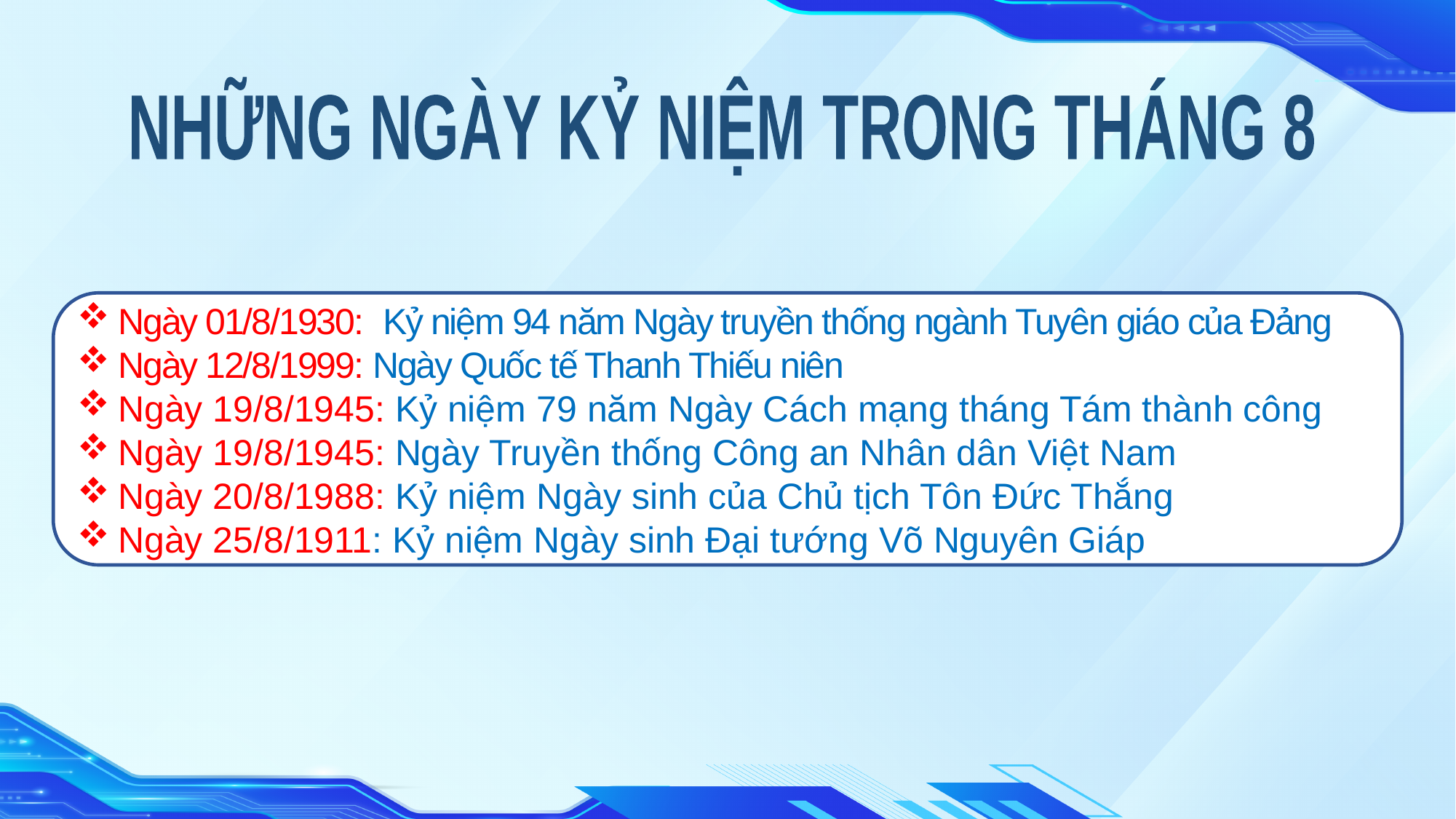

NHỮNG NGÀY KỶ NIỆM TRONG THÁNG 8
Ngày 01/8/1930:  Kỷ niệm 94 năm Ngày truyền thống ngành Tuyên giáo của Đảng
Ngày 12/8/1999: Ngày Quốc tế Thanh Thiếu niên
Ngày 19/8/1945: Kỷ niệm 79 năm Ngày Cách mạng tháng Tám thành công
Ngày 19/8/1945: Ngày Truyền thống Công an Nhân dân Việt Nam
Ngày 20/8/1988: Kỷ niệm Ngày sinh của Chủ tịch Tôn Đức Thắng
Ngày 25/8/1911: Kỷ niệm Ngày sinh Đại tướng Võ Nguyên Giáp